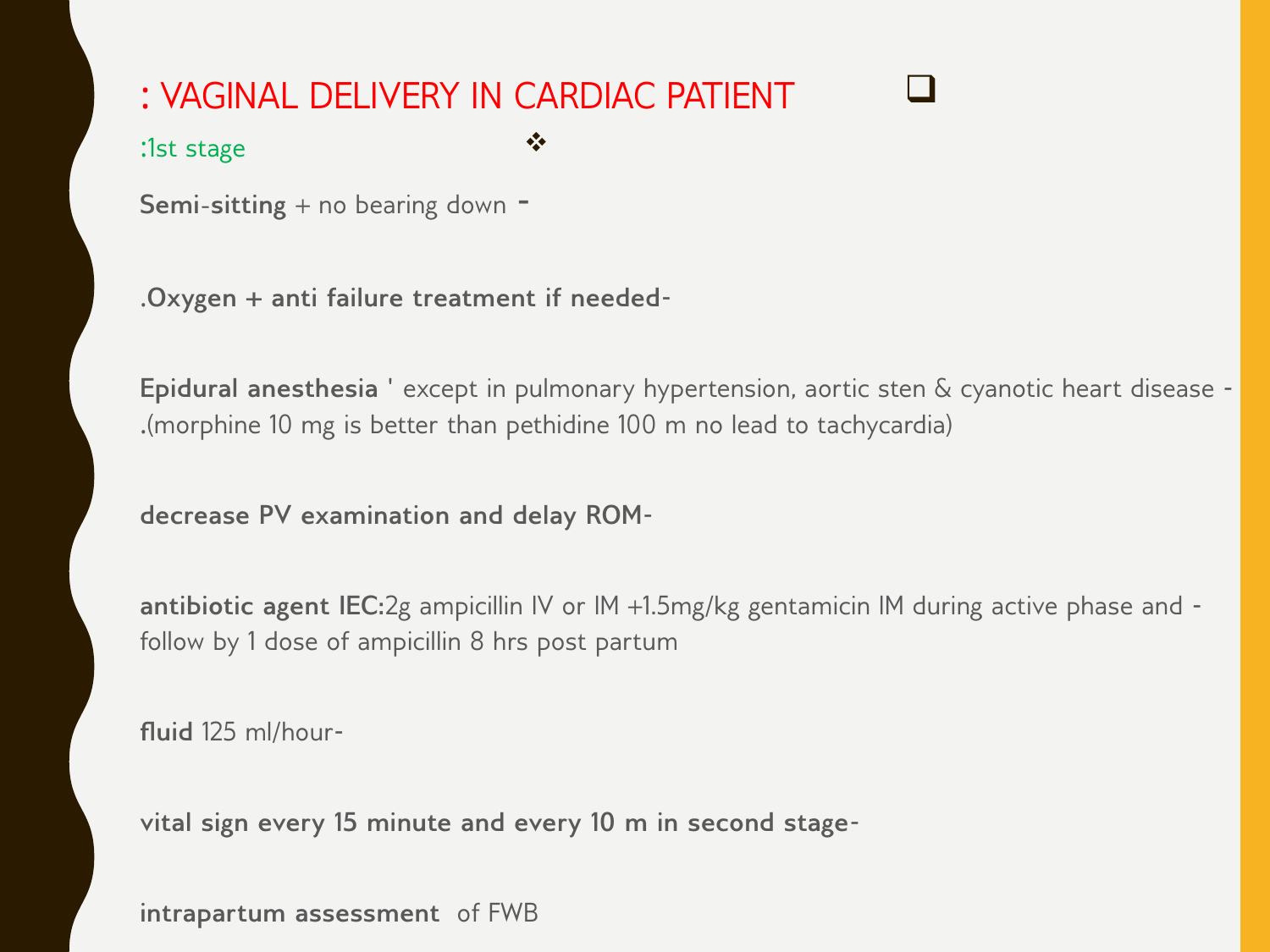

VAGINAL DELIVERY IN CARDIAC PATIENT :
1st stage:
   - Semi-sitting + no bearing down

     -Oxygen + anti failure treatment if needed.

   - Epidural anesthesia ' except in pulmonary hypertension, aortic sten & cyanotic heart disease (morphine 10 mg is better than pethidine 100 m no lead to tachycardia).

-decrease PV examination and delay ROM

  - antibiotic agent IEC:2g ampicillin IV or IM +1.5mg/kg gentamicin IM during active phase and follow by 1 dose of ampicillin 8 hrs post partum

   -fluid 125 ml/hour

  -vital sign every 15 minute and every 10 m in second stage

   intrapartum assessment  of FWB